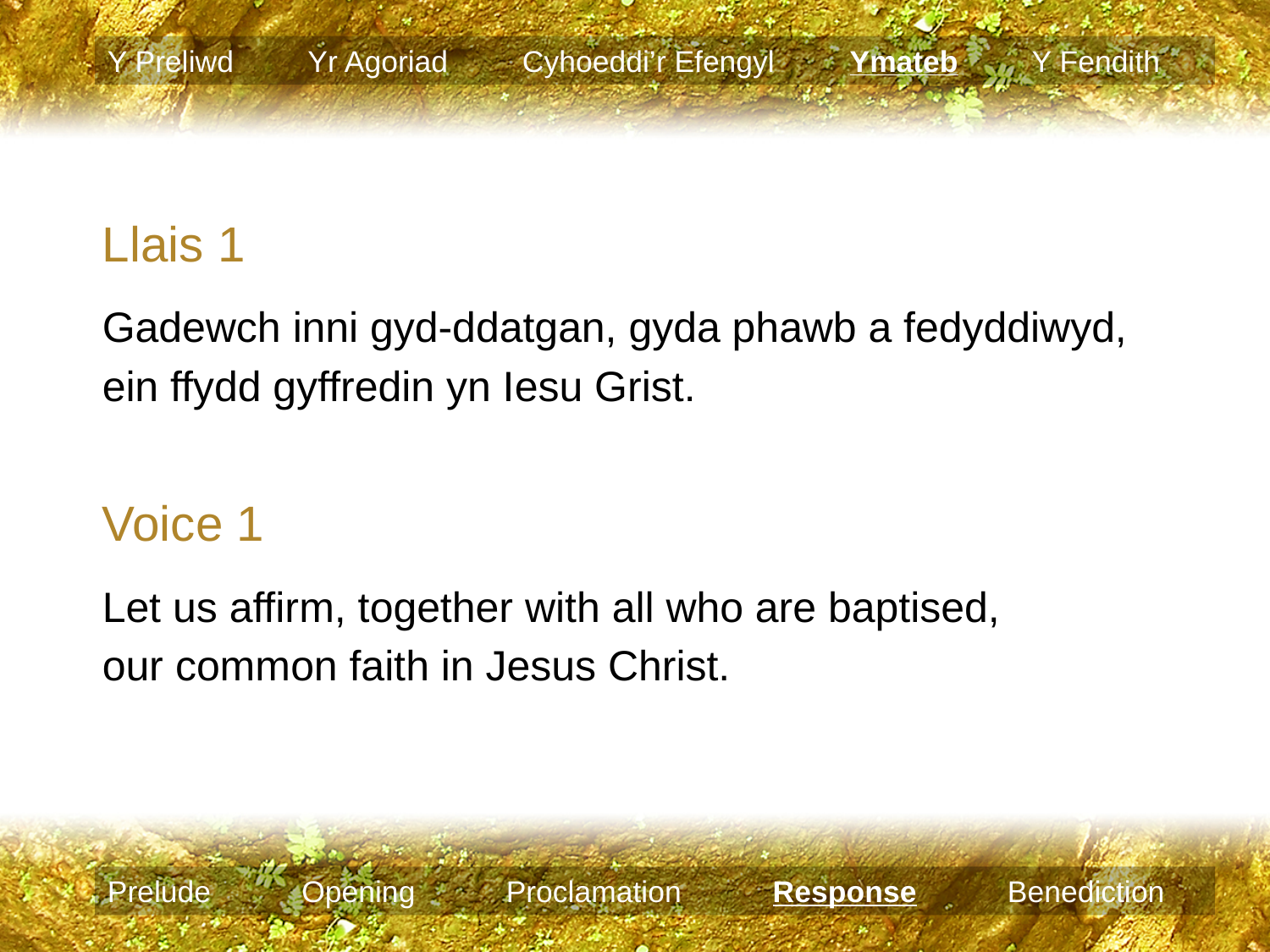

Y Preliwd         Yr Agoriad         Cyhoeddi’r Efengyl         Ymateb         Y Fendith
Llais 1

Gadewch inni gyd-ddatgan, gyda phawb a fedyddiwyd,
ein ffydd gyffredin yn Iesu Grist.

Voice 1

Let us affirm, together with all who are baptised,
our common faith in Jesus Christ.

Prelude           Opening           Proclamation           Response           Benediction